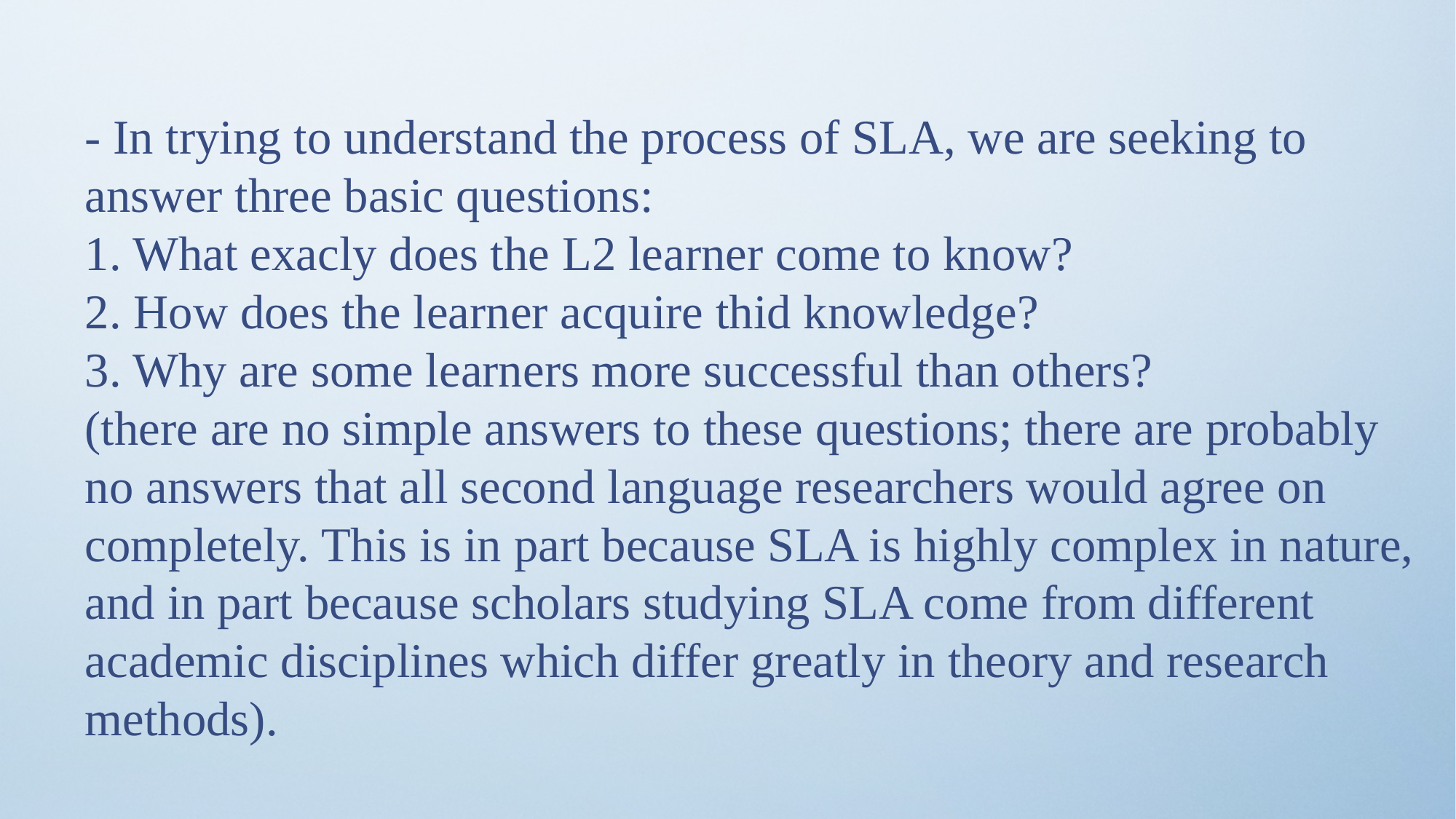

- In trying to understand the process of SLA, we are seeking to answer three basic questions:
1. What exacly does the L2 learner come to know?
2. How does the learner acquire thid knowledge?
3. Why are some learners more successful than others?
(there are no simple answers to these questions; there are probably no answers that all second language researchers would agree on completely. This is in part because SLA is highly complex in nature, and in part because scholars studying SLA come from different academic disciplines which differ greatly in theory and research methods).